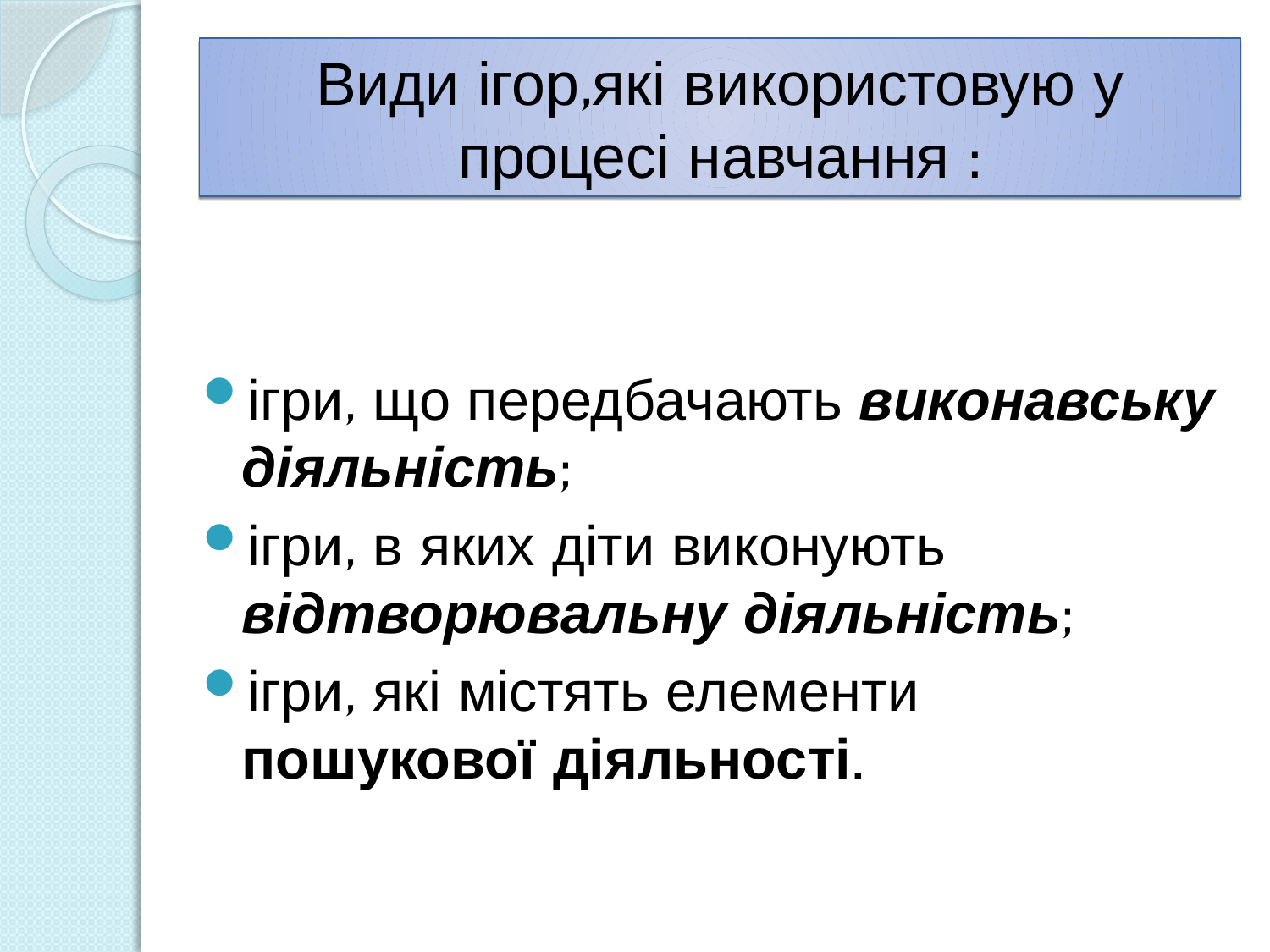

Види ігор,які використовую у процесі навчання :
ігри, що передбачають виконавську діяльність;
ігри, в яких діти виконують відтворювальну діяльність;
ігри, які містять елементи пошукової діяльності.